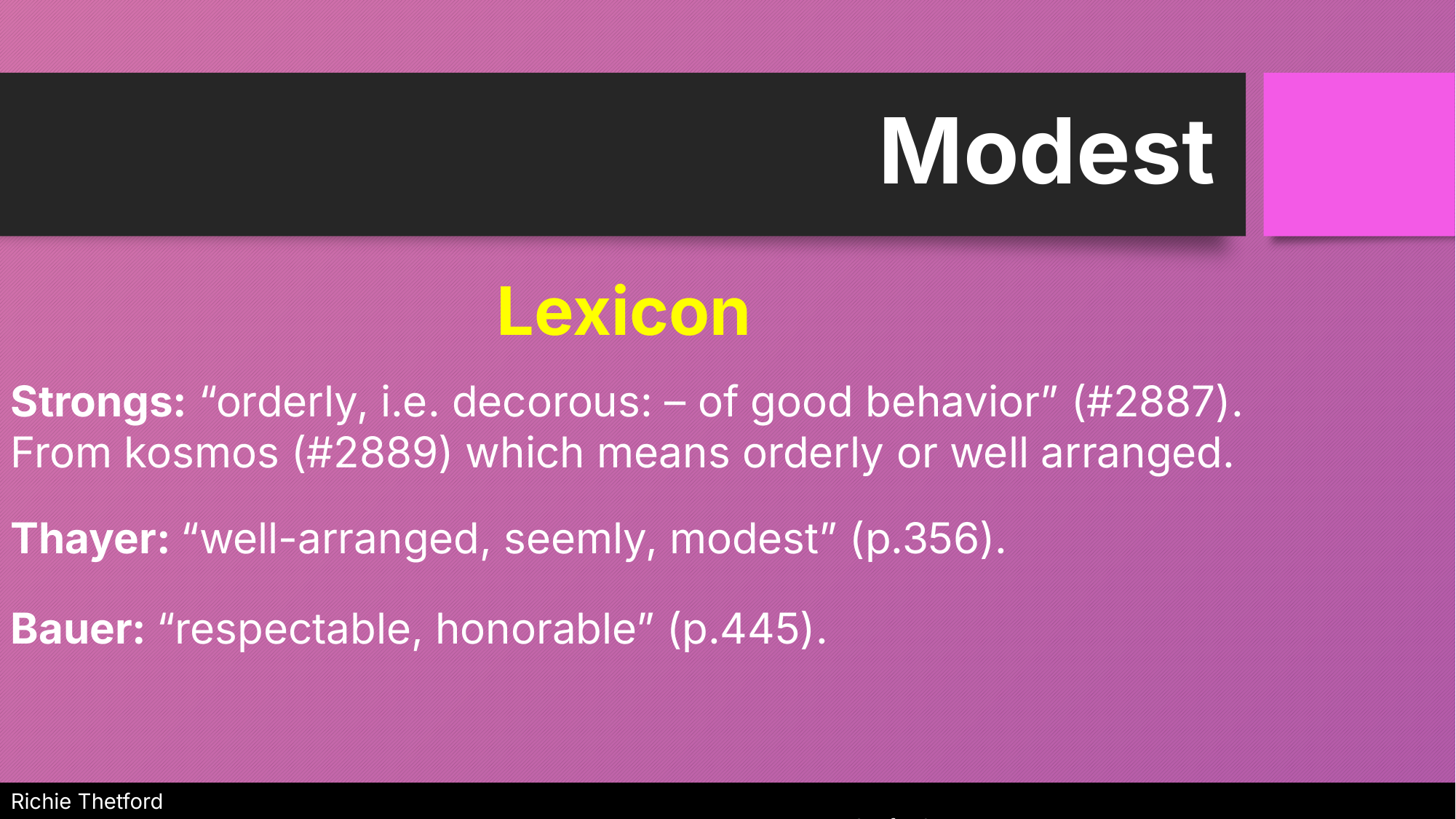

# Modest
Lexicon
Strongs: “orderly, i.e. decorous: – of good behavior” (#2887). From kosmos (#2889) which means orderly or well arranged.
Thayer: “well-arranged, seemly, modest” (p.356).
Bauer: “respectable, honorable” (p.445).
Richie Thetford																			   www.thetfordcountry.com